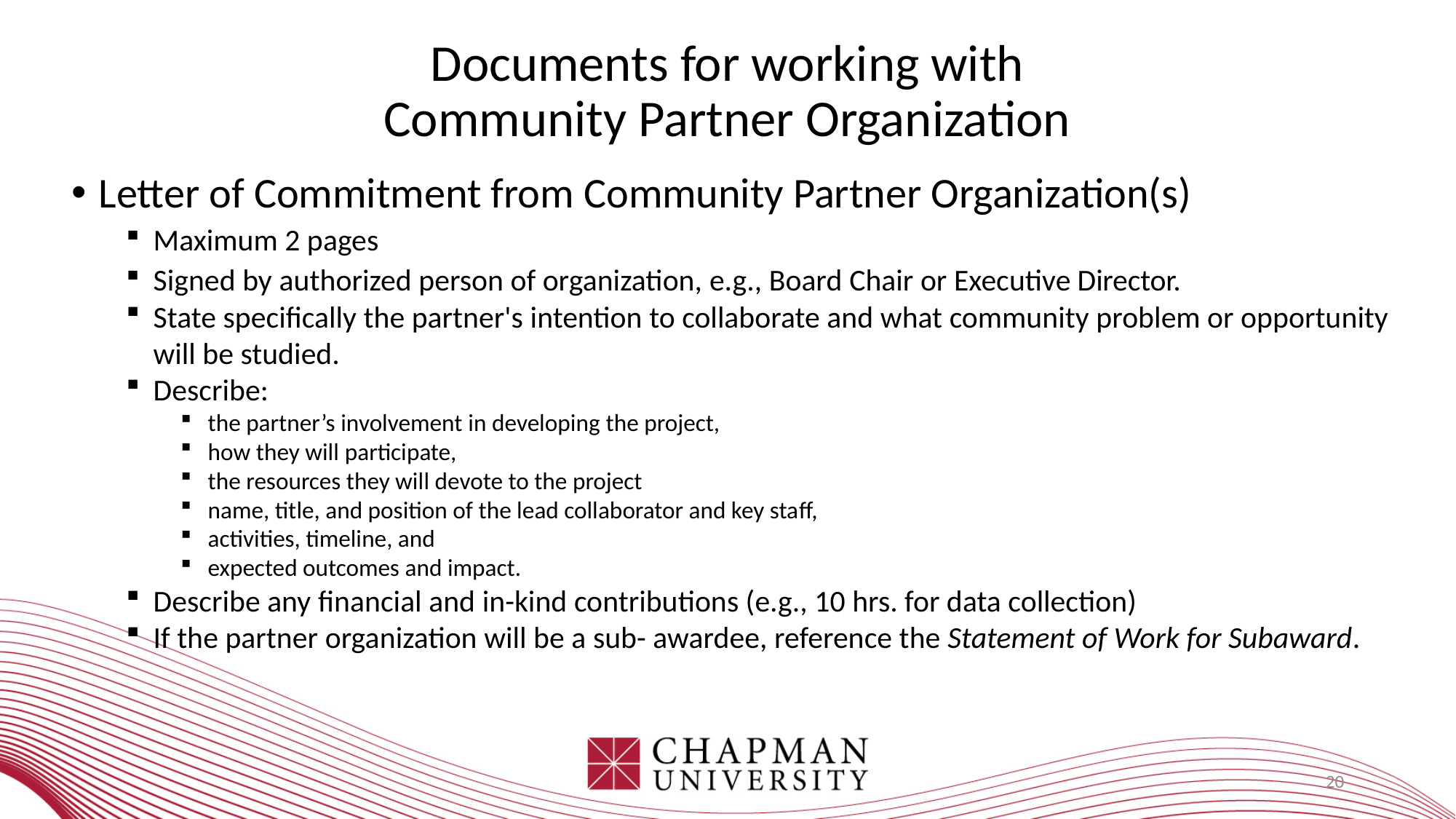

# Documents for working with Community Partner Organization
Letter of Commitment from Community Partner Organization(s)
Maximum 2 pages
Signed by authorized person of organization, e.g., Board Chair or Executive Director.
State speciﬁcally the partner's intention to collaborate and what community problem or opportunity will be studied.
Describe:
the partner’s involvement in developing the project,
how they will participate,
the resources they will devote to the project
name, title, and position of the lead collaborator and key staﬀ,
activities, timeline, and
expected outcomes and impact.
Describe any ﬁnancial and in-kind contributions (e.g., 10 hrs. for data collection)
If the partner organization will be a sub- awardee, reference the Statement of Work for Subaward.
20